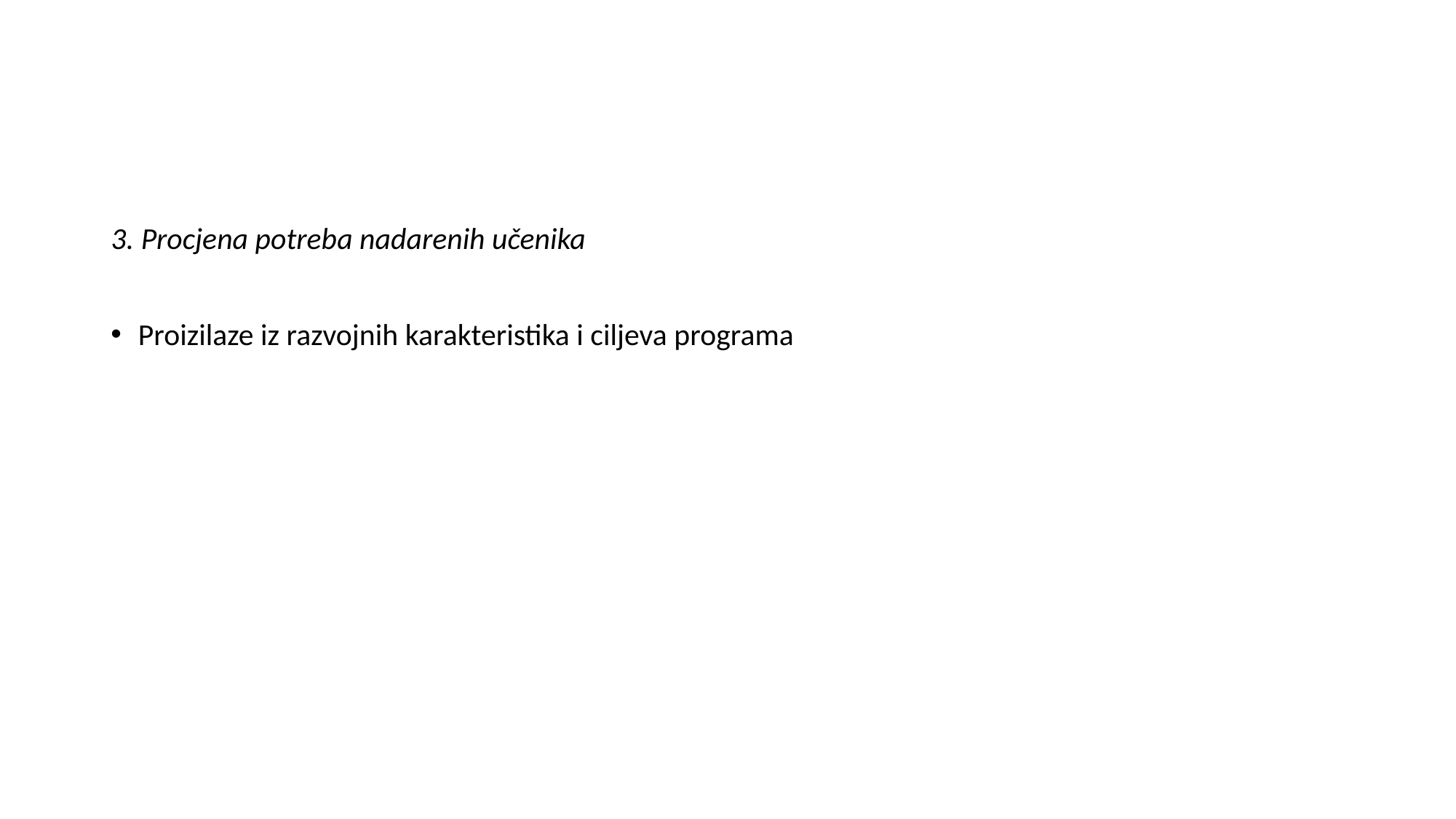

3. Procjena potreba nadarenih učenika

Proizilaze iz razvojnih karakteristika i ciljeva programa